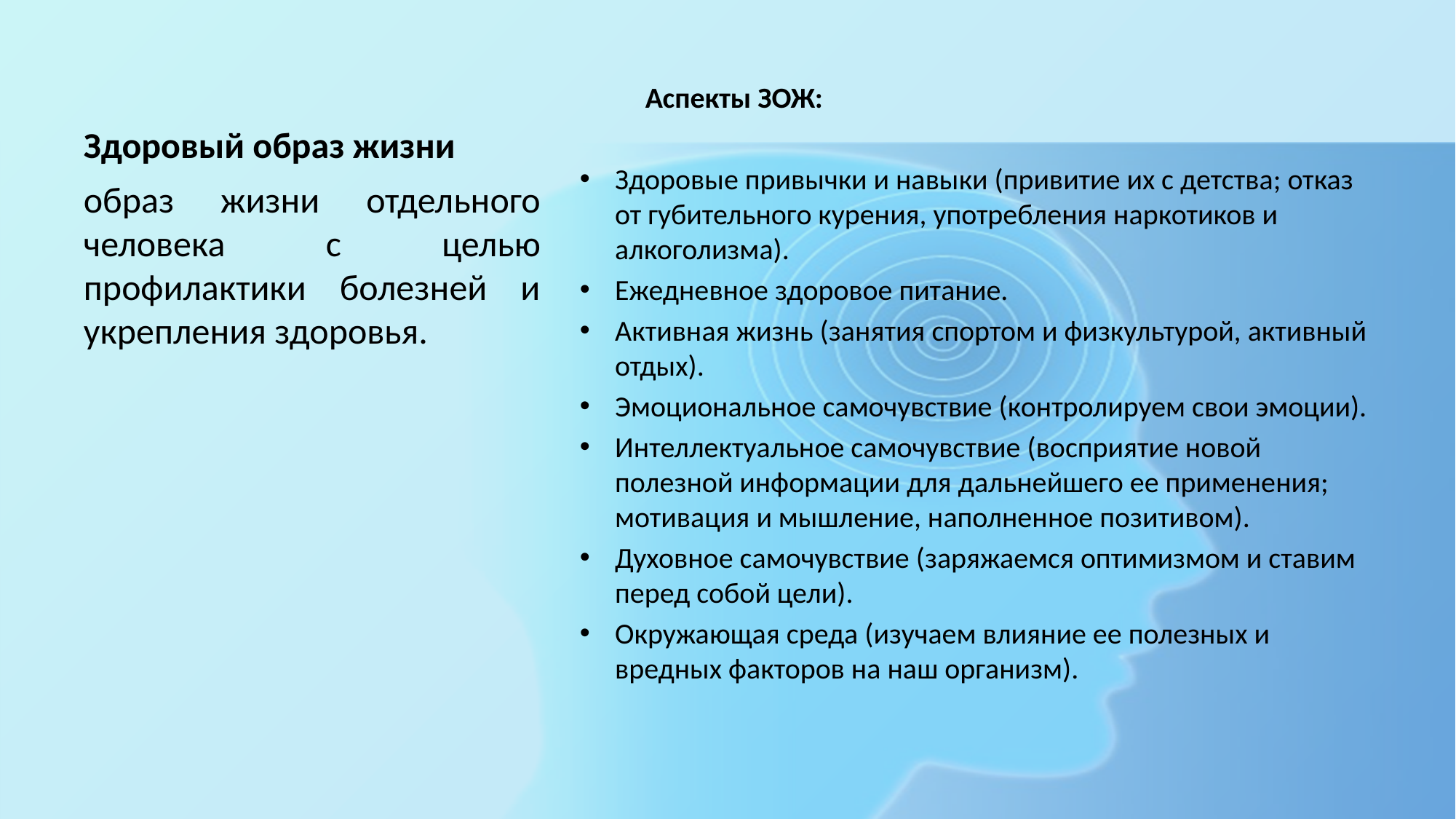

# Здоровый образ жизни

	Аспекты ЗОЖ:

Здоровые привычки и навыки (привитие их с детства; отказ от губительного курения, употребления наркотиков и алкоголизма).
Ежедневное здоровое питание.
Активная жизнь (занятия спортом и физкультурой, активный отдых).
Эмоциональное самочувствие (контролируем свои эмоции).
Интеллектуальное самочувствие (восприятие новой полезной информации для дальнейшего ее применения; мотивация и мышление, наполненное позитивом).
Духовное самочувствие (заряжаемся оптимизмом и ставим перед собой цели).
Окружающая среда (изучаем влияние ее полезных и вредных факторов на наш организм).

образ жизни отдельного человека с целью профилактики болезней и укрепления здоровья.